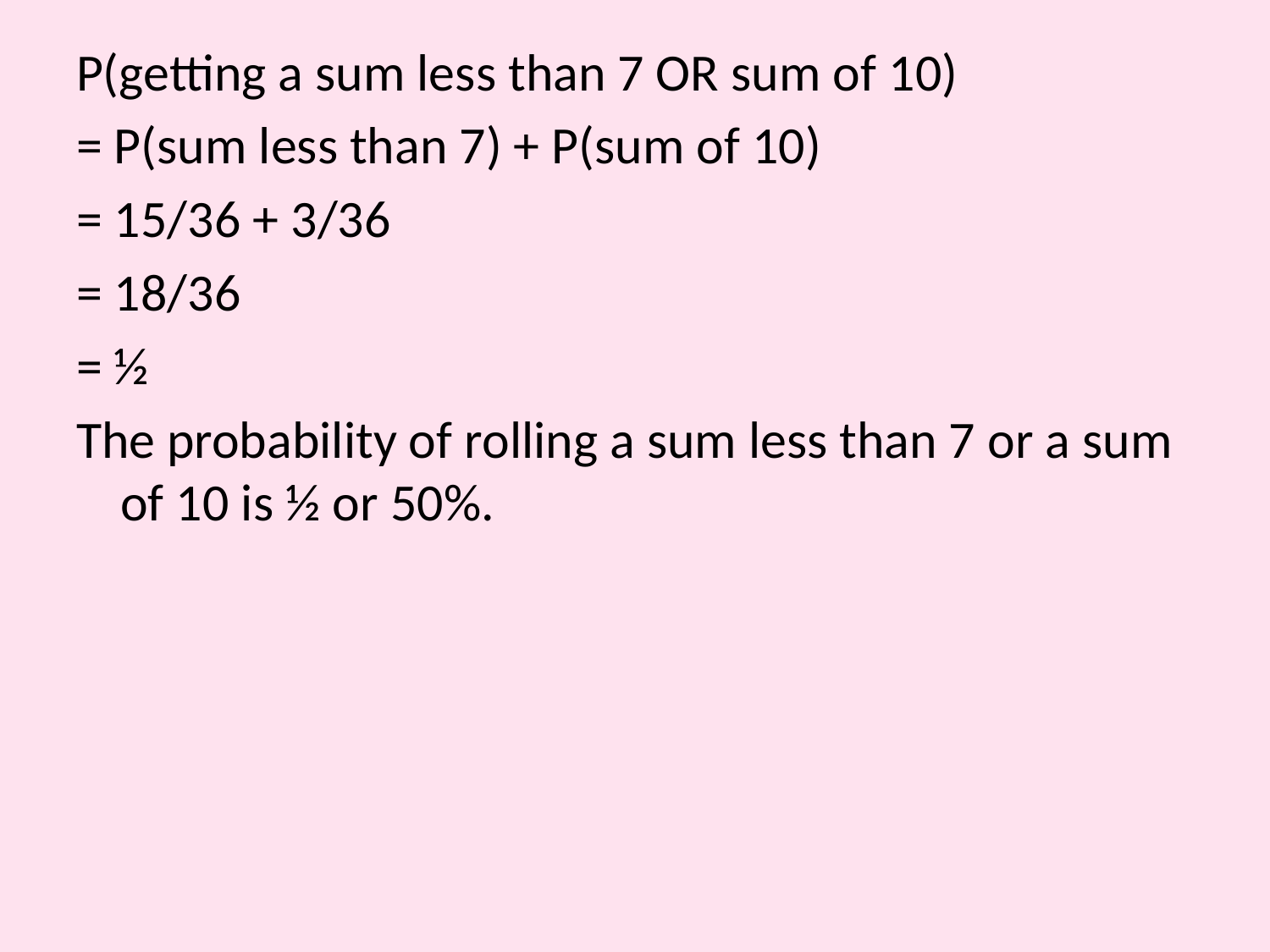

P(getting a sum less than 7 OR sum of 10)
= P(sum less than 7) + P(sum of 10)
= 15/36 + 3/36
= 18/36
= ½
The probability of rolling a sum less than 7 or a sum of 10 is ½ or 50%.